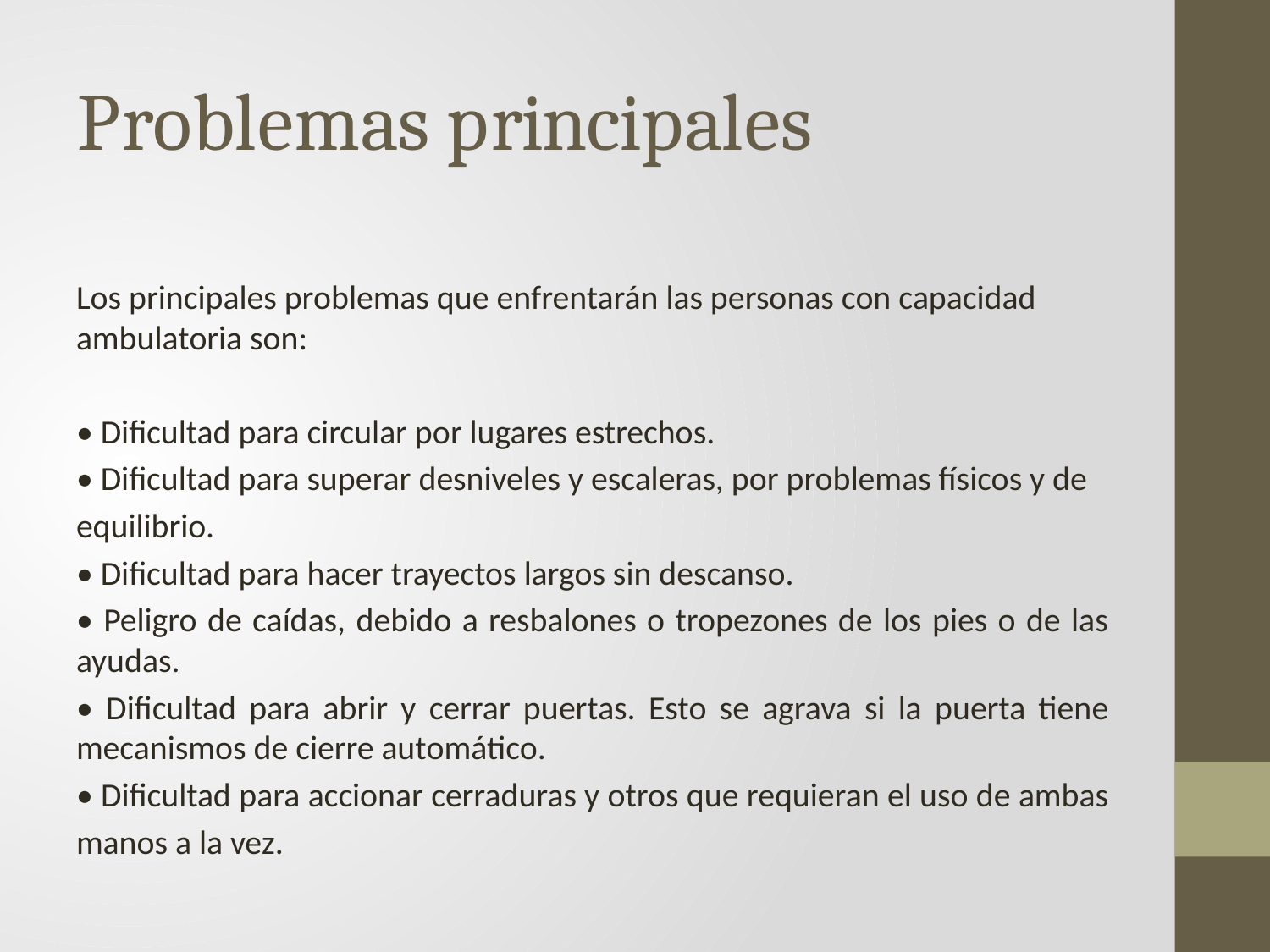

# Problemas principales

Los principales problemas que enfrentarán las personas con capacidad ambulatoria son:

• Diﬁcultad para circular por lugares estrechos.
• Diﬁcultad para superar desniveles y escaleras, por problemas físicos y de
equilibrio.
• Diﬁcultad para hacer trayectos largos sin descanso.
• Peligro de caídas, debido a resbalones o tropezones de los pies o de las ayudas.
• Diﬁcultad para abrir y cerrar puertas. Esto se agrava si la puerta tiene mecanismos de cierre automático.
• Diﬁcultad para accionar cerraduras y otros que requieran el uso de ambas
manos a la vez.